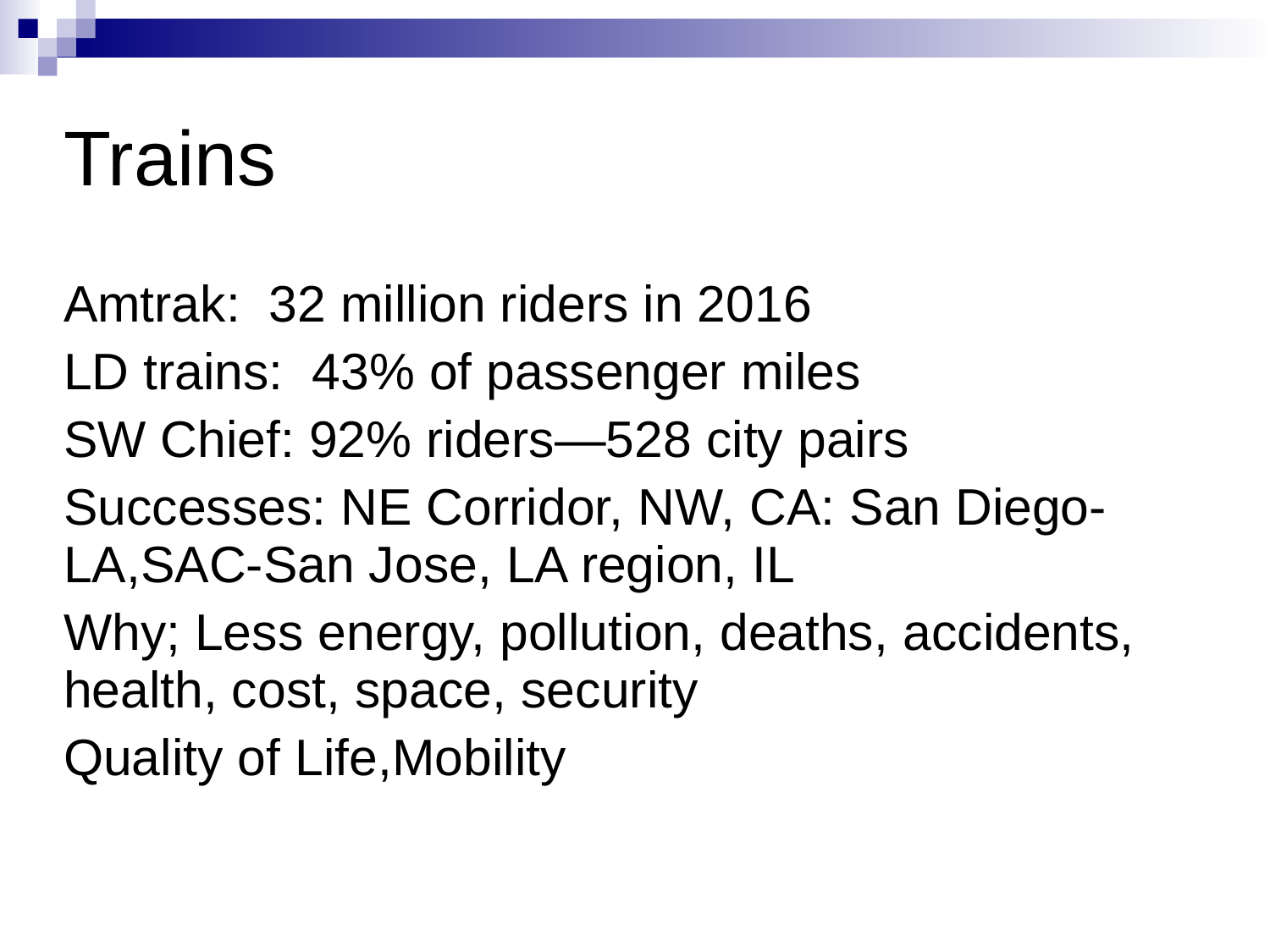

Trains
Amtrak:  32 million riders in 2016
LD trains:  43% of passenger miles
SW Chief: 92% riders—528 city pairs
Successes: NE Corridor, NW, CA: San Diego-LA,SAC-San Jose, LA region, IL
Why; Less energy, pollution, deaths, accidents, health, cost, space, security
Quality of Life,Mobility